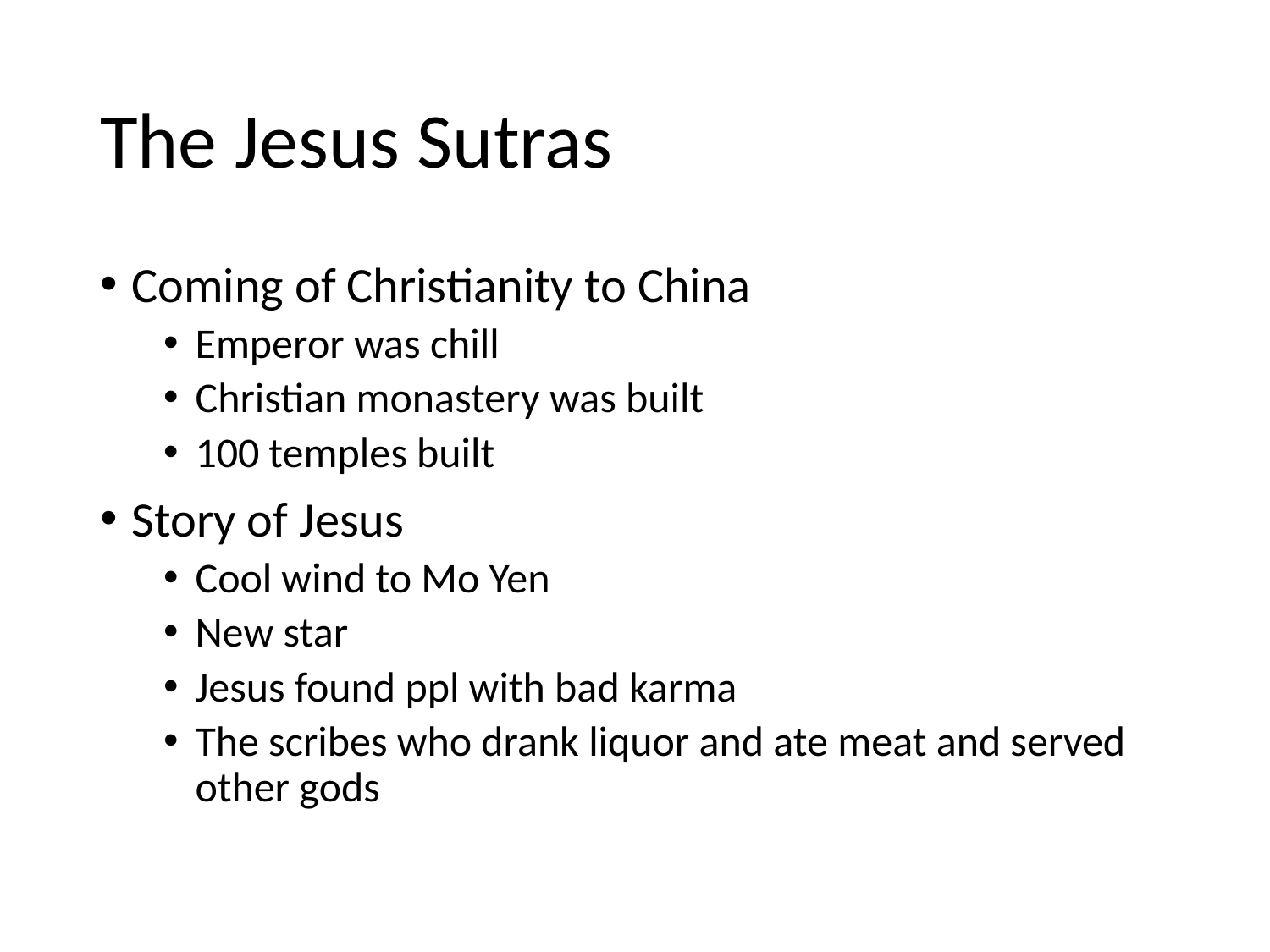

# The Jesus Sutras
Coming of Christianity to China
Emperor was chill
Christian monastery was built
100 temples built
Story of Jesus
Cool wind to Mo Yen
New star
Jesus found ppl with bad karma
The scribes who drank liquor and ate meat and served other gods